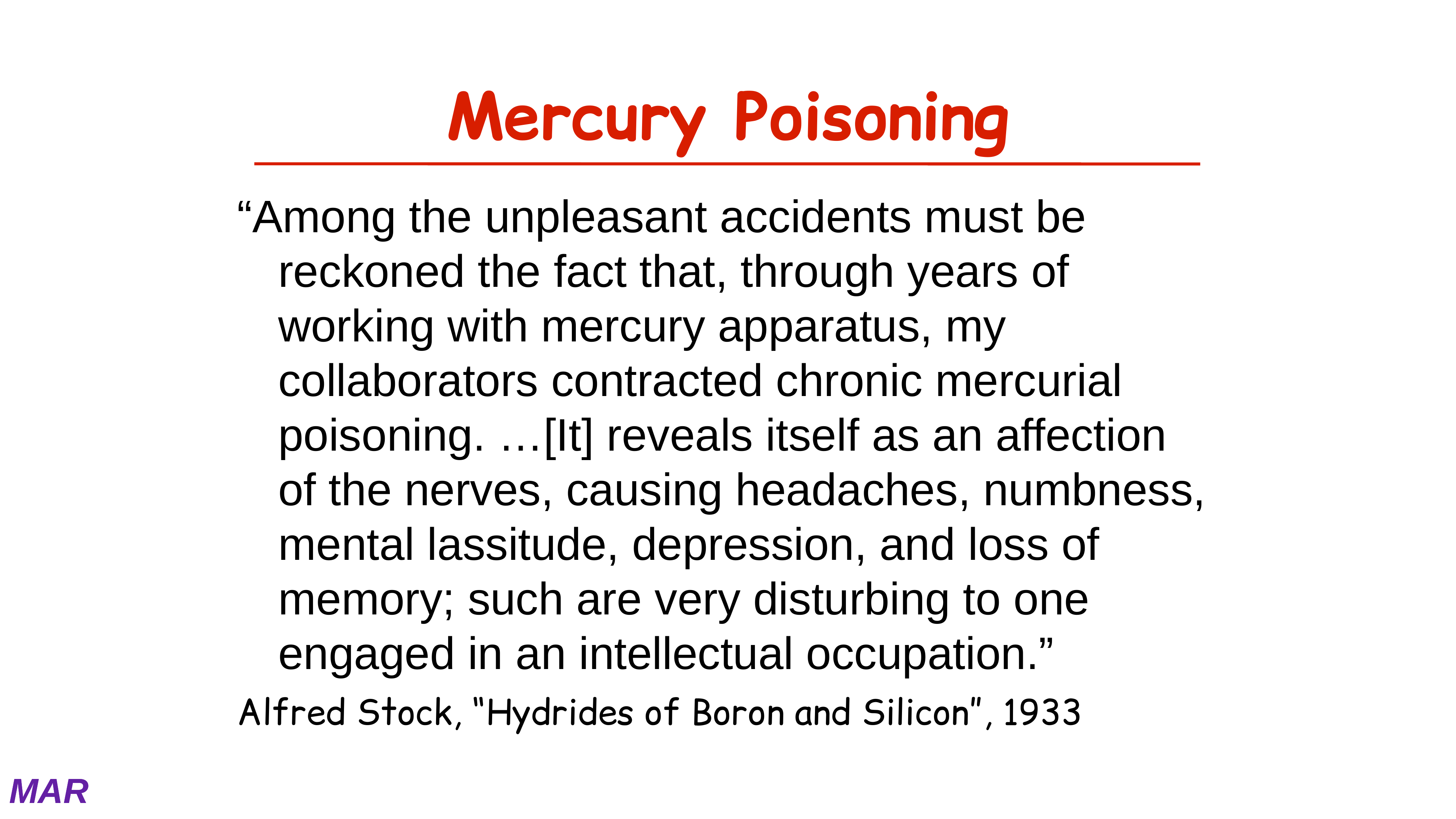

# Mercury Poisoning

“Among the unpleasant accidents must be reckoned the fact that, through years of working with mercury apparatus, my collaborators contracted chronic mercurial poisoning. …[It] reveals itself as an affection of the nerves, causing headaches, numbness, mental lassitude, depression, and loss of memory; such are very disturbing to one engaged in an intellectual occupation.”
Alfred Stock, “Hydrides of Boron and Silicon”, 1933
MAR